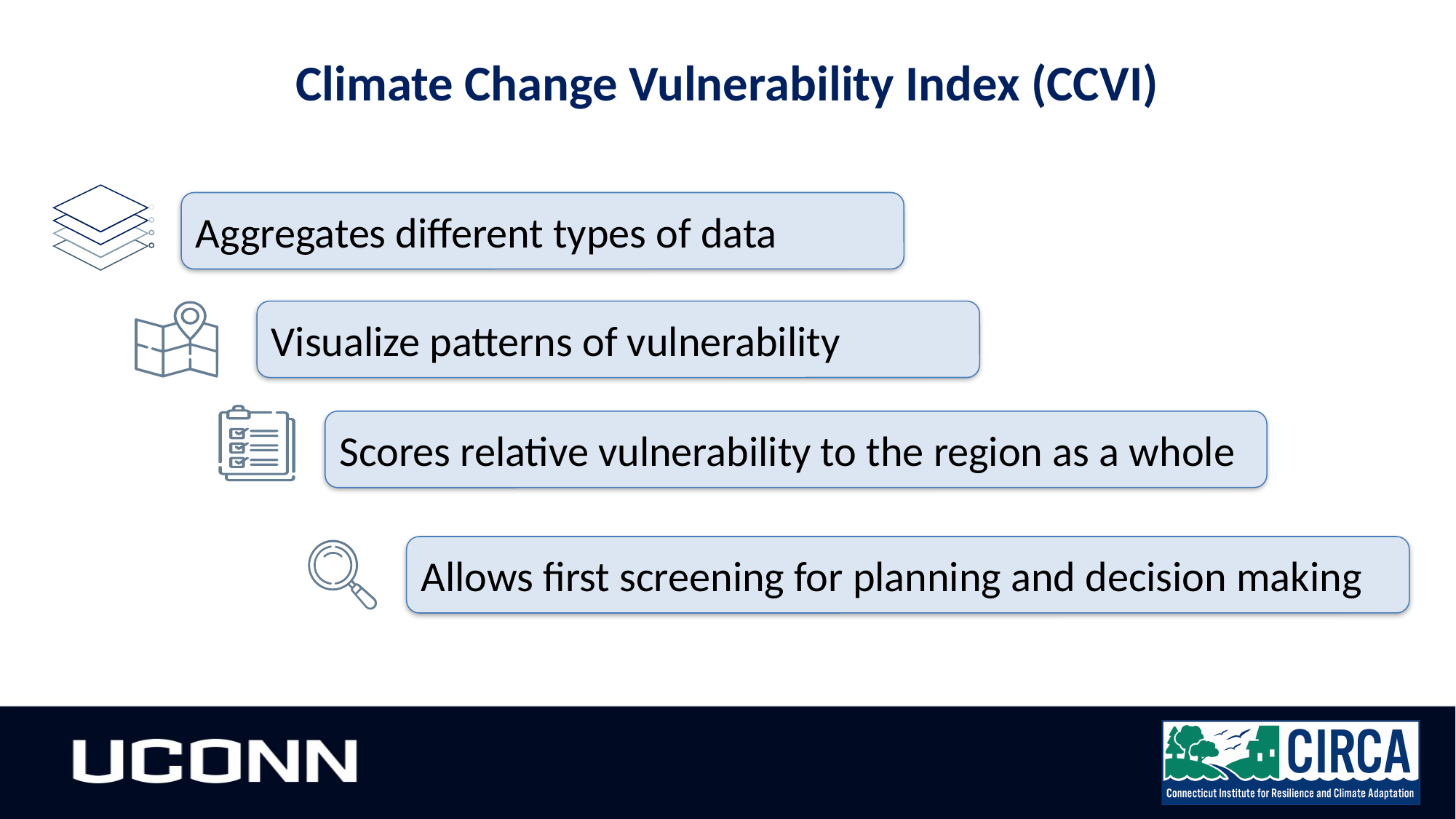

# Climate Change Vulnerability Index (CCVI)

Aggregates different types of data
Visualize patterns of vulnerability

Scores relative vulnerability to the region as a whole
Allows first screening for planning and decision making